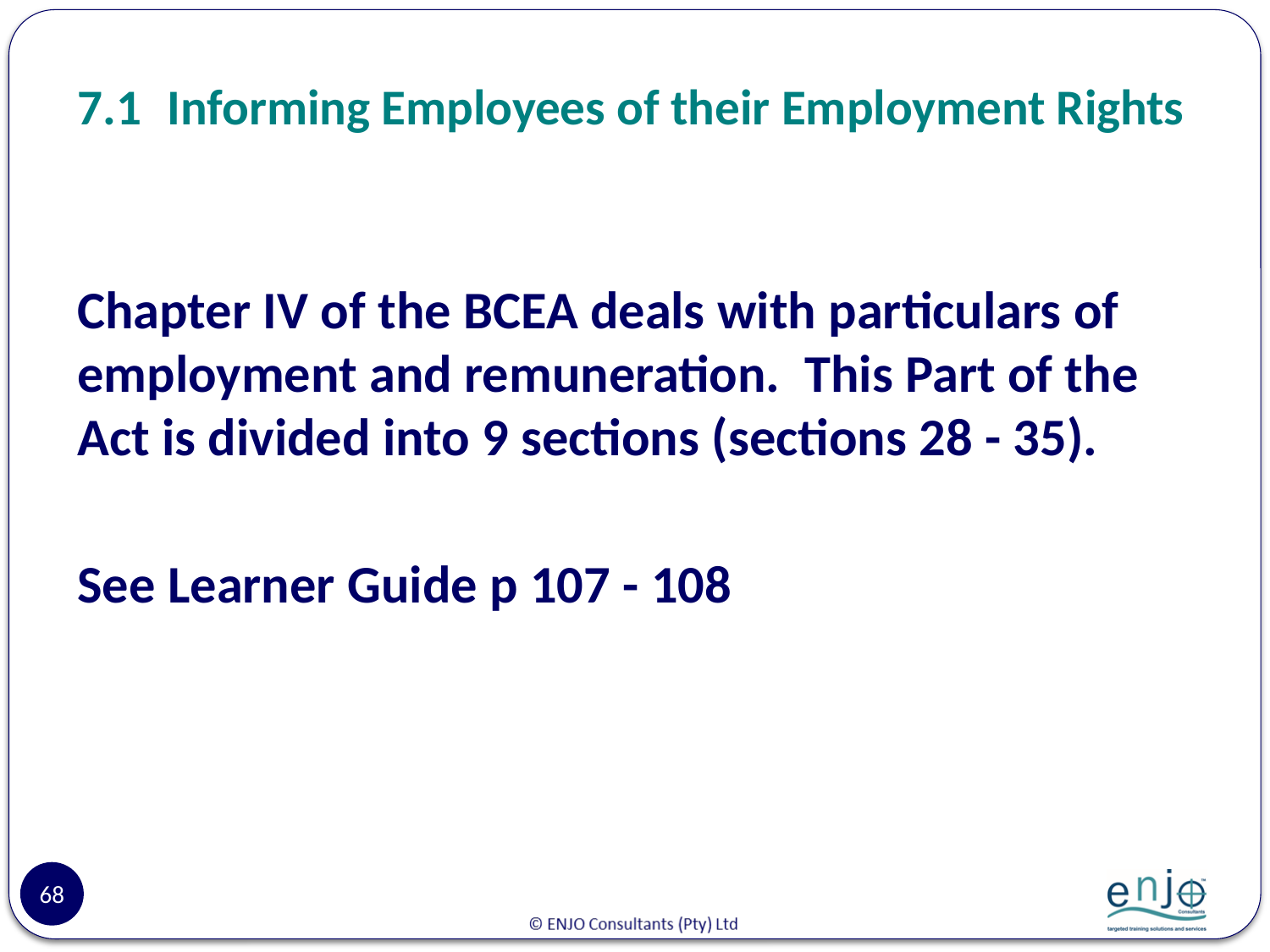

# 7.1	Informing Employees of their Employment Rights

Chapter IV of the BCEA deals with particulars of employment and remuneration.  This Part of the Act is divided into 9 sections (sections 28 - 35).

See Learner Guide p 107 - 108
68